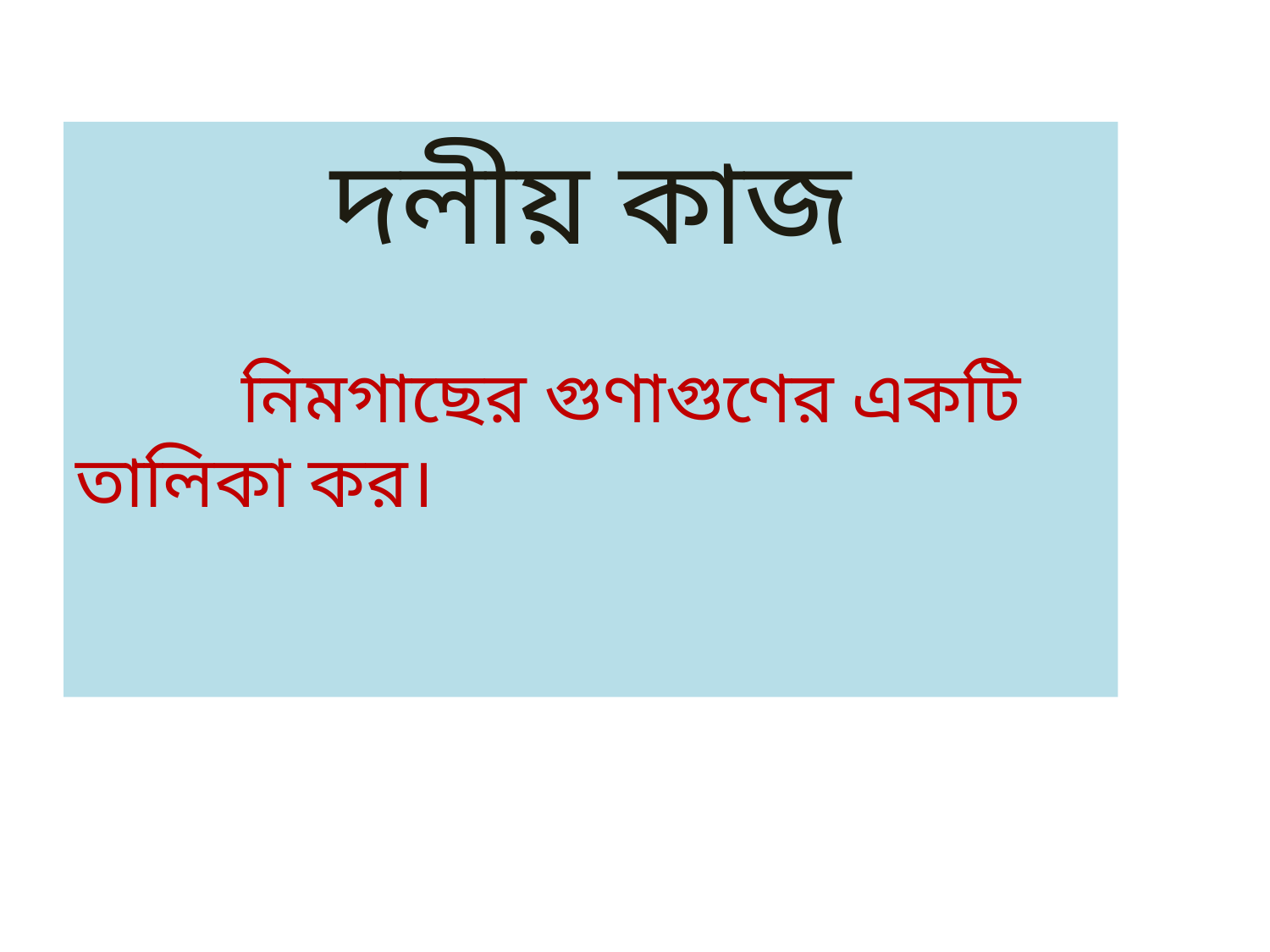

দলীয় কাজ

         নিমগাছের গুণাগুণের একটি তালিকা কর।